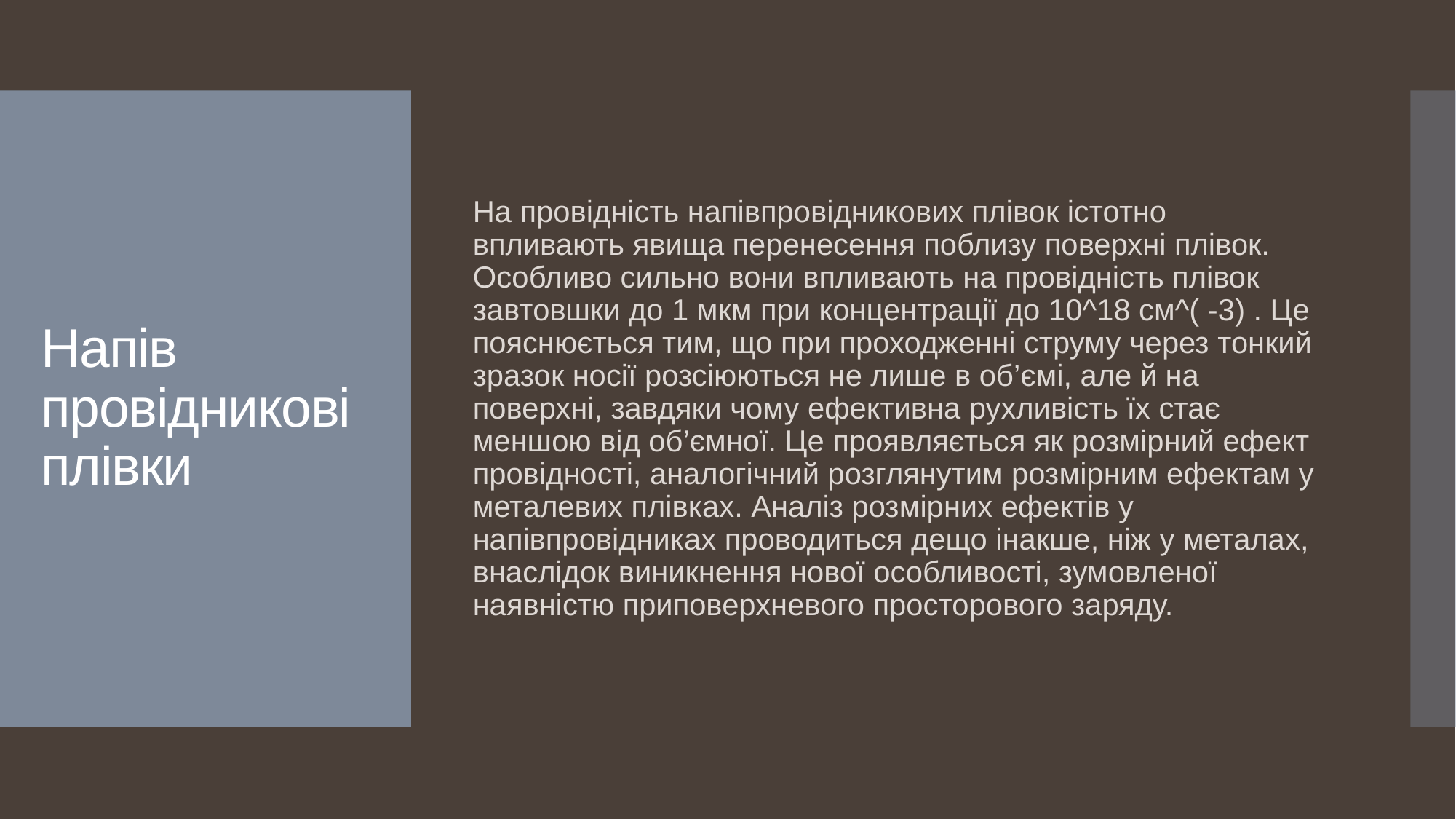

На провідність напівпровідникових плівок істотно впливають явища перенесення поблизу поверхні плівок. Особливо сильно вони впливають на провідність плівок завтовшки до 1 мкм при концентрації до 10^18 см^( -3) . Це пояснюється тим, що при проходженні струму через тонкий зразок носії розсіюються не лише в об’ємі, але й на поверхні, завдяки чому ефективна рухливість їх стає меншою від об’ємної. Це проявляється як розмірний ефект провідності, аналогічний розглянутим розмірним ефектам у металевих плівках. Аналіз розмірних ефектів у напівпровідниках проводиться дещо інакше, ніж у металах, внаслідок виникнення нової особливості, зумовленої наявністю приповерхневого просторового заряду.
# Напів провідникові плівки